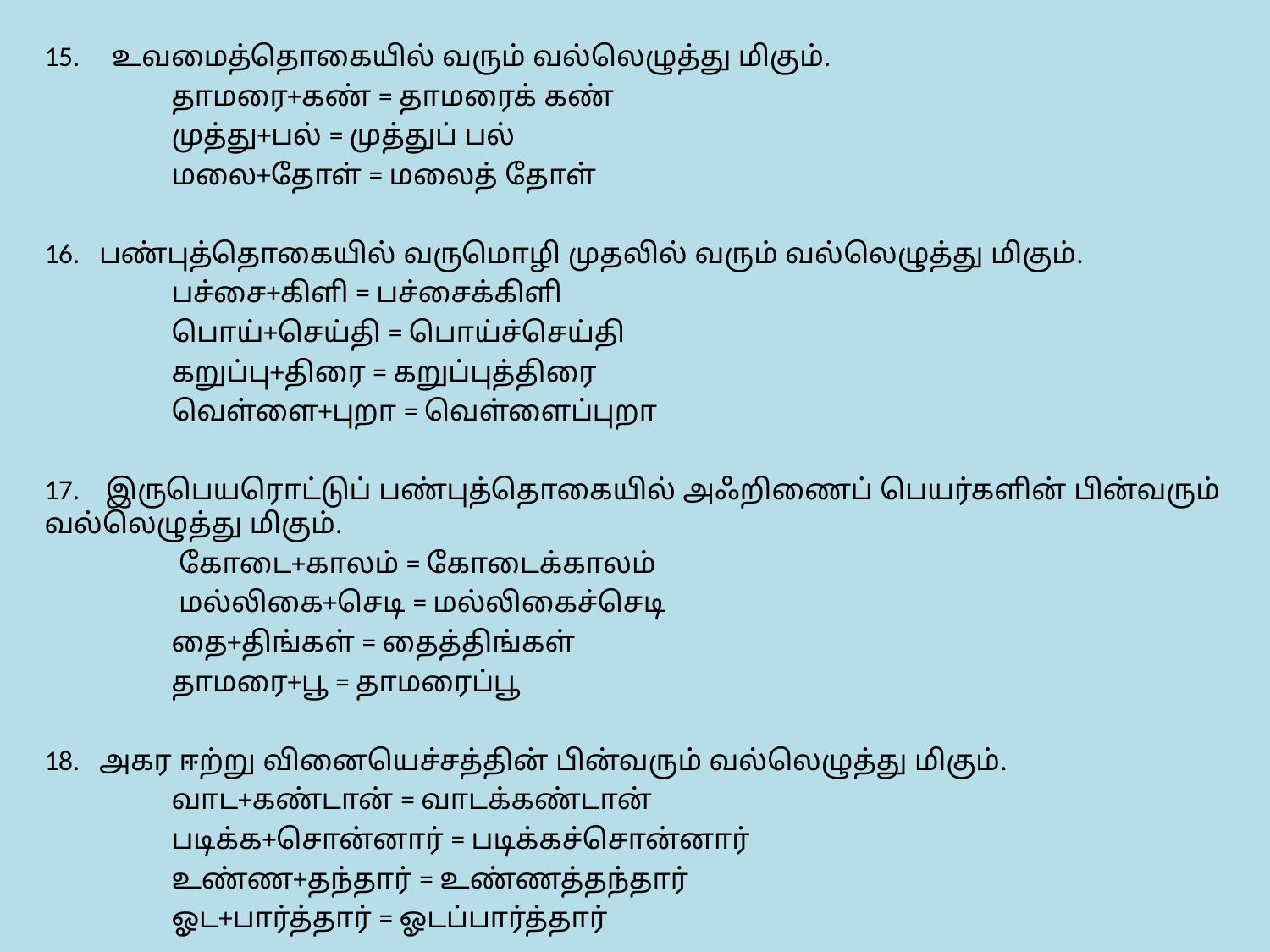

15.     உவமைத்தொகையில் வரும் வல்லெழுத்து மிகும்.
          	தாமரை+கண் = தாமரைக் கண்
          	முத்து+பல் = முத்துப் பல்
          	மலை+தோள் = மலைத் தோள்

16.   பண்புத்தொகையில் வருமொழி முதலில் வரும் வல்லெழுத்து மிகும்.
           	பச்சை+கிளி = பச்சைக்கிளி
           	பொய்+செய்தி = பொய்ச்செய்தி
           	கறுப்பு+திரை = கறுப்புத்திரை
           	வெள்ளை+புறா = வெள்ளைப்புறா

17.    இருபெயரொட்டுப் பண்புத்தொகையில் அஃறிணைப் பெயர்களின் பின்வரும் வல்லெழுத்து மிகும்.
	 கோடை+காலம் = கோடைக்காலம்
           	 மல்லிகை+செடி = மல்லிகைச்செடி
            	தை+திங்கள் = தைத்திங்கள்
            	தாமரை+பூ = தாமரைப்பூ

18.   அகர ஈற்று வினையெச்சத்தின் பின்வரும் வல்லெழுத்து மிகும்.
	வாட+கண்டான் = வாடக்கண்டான்
             	படிக்க+சொன்னார் = படிக்கச்சொன்னார்
           	உண்ண+தந்தார் = உண்ணத்தந்தார்
           	ஓட+பார்த்தார் = ஓடப்பார்த்தார்